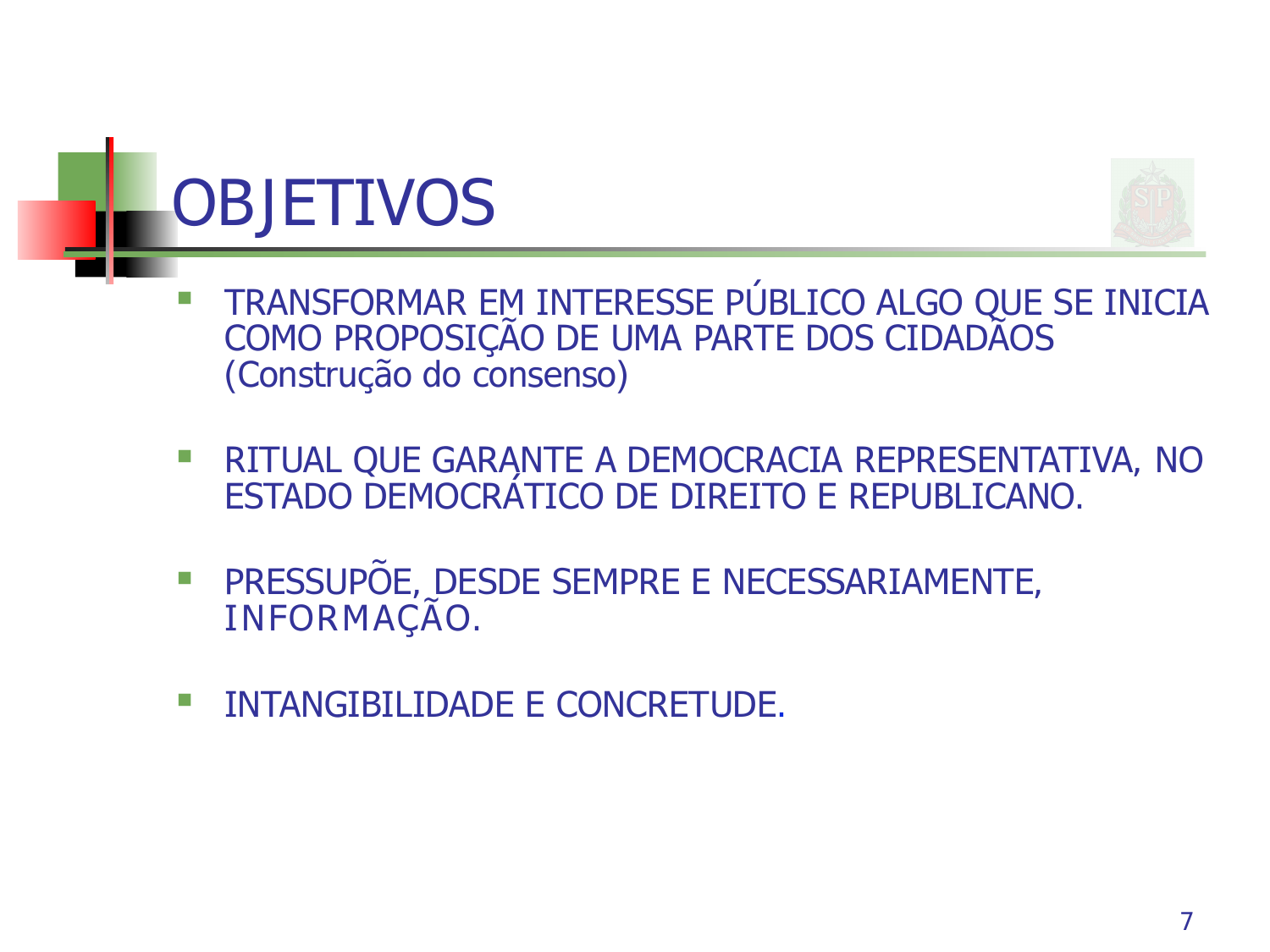

# OBJETIVOS
TRANSFORMAR EM INTERESSE PÚBLICO ALGO QUE SE INICIA COMO PROPOSIÇÃO DE UMA PARTE DOS CIDADÃOS (Construção do consenso)

RITUAL QUE GARANTE A DEMOCRACIA REPRESENTATIVA, NO ESTADO DEMOCRÁTICO DE DIREITO E REPUBLICANO.

PRESSUPÕE, DESDE SEMPRE E NECESSARIAMENTE, INFORMAÇÃO.

INTANGIBILIDADE E CONCRETUDE.

7